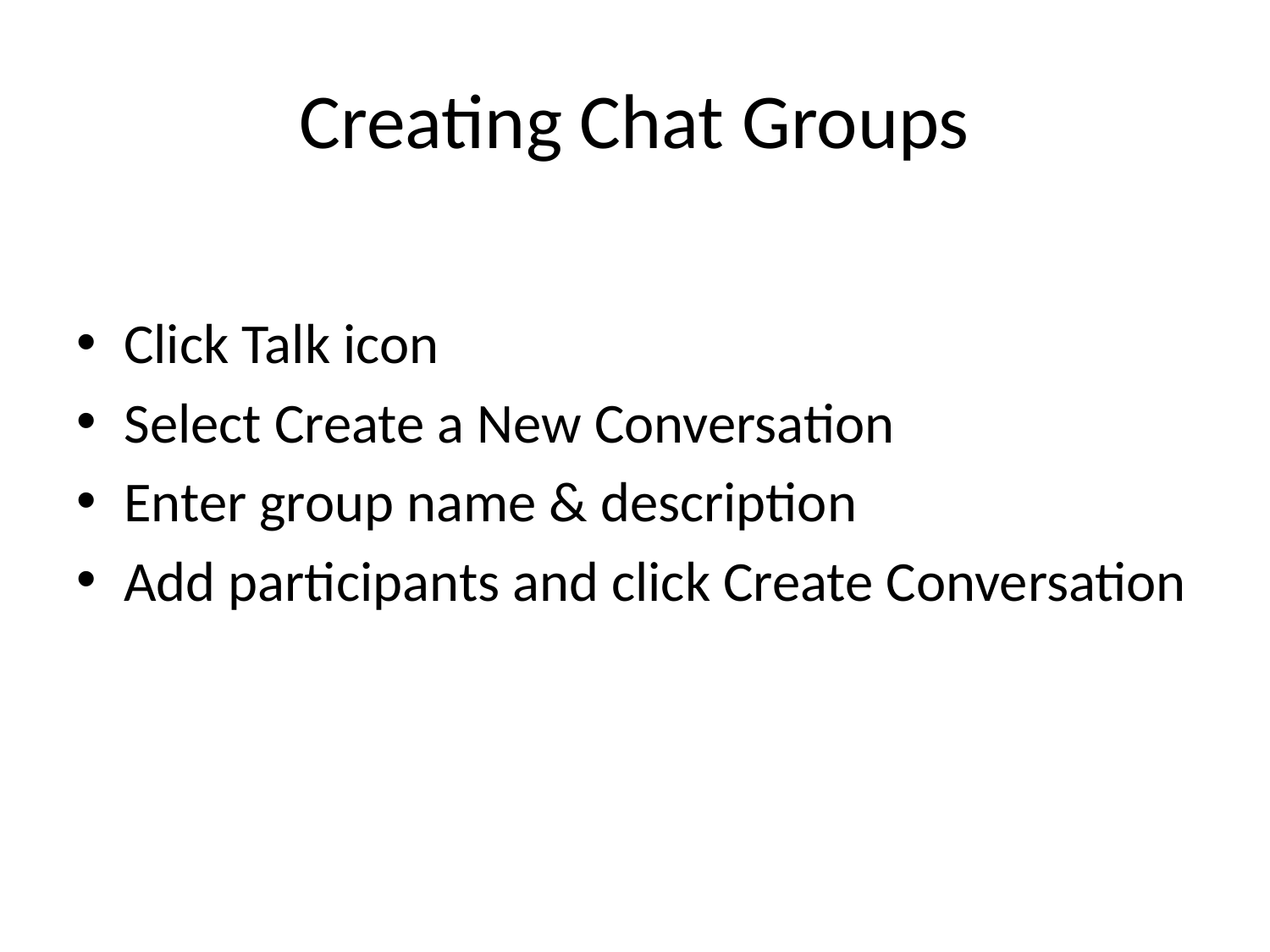

# Creating Chat Groups

Click Talk icon
Select Create a New Conversation
Enter group name & description
Add participants and click Create Conversation